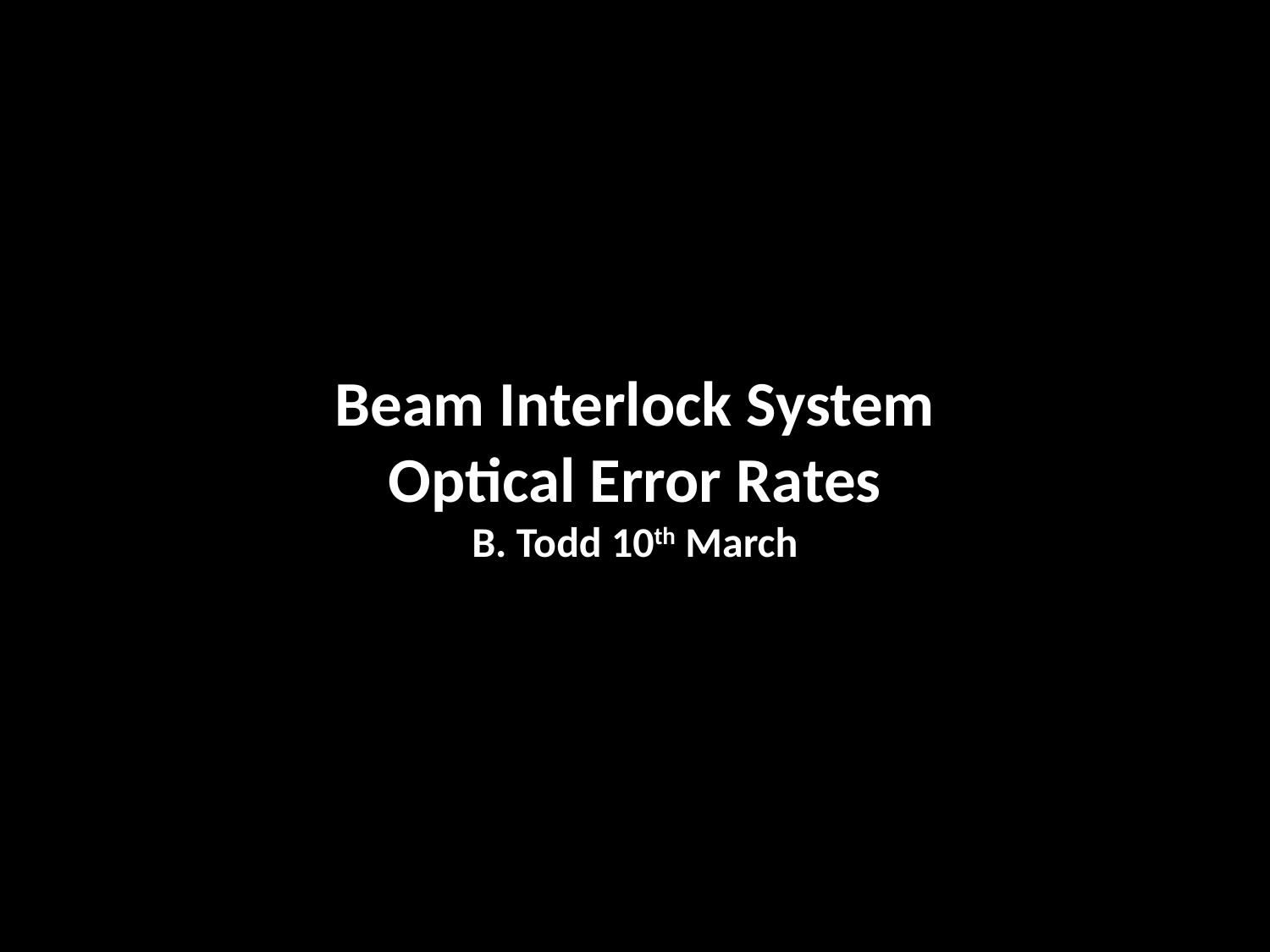

Beam Interlock System
Optical Error Rates
B. Todd 10th March